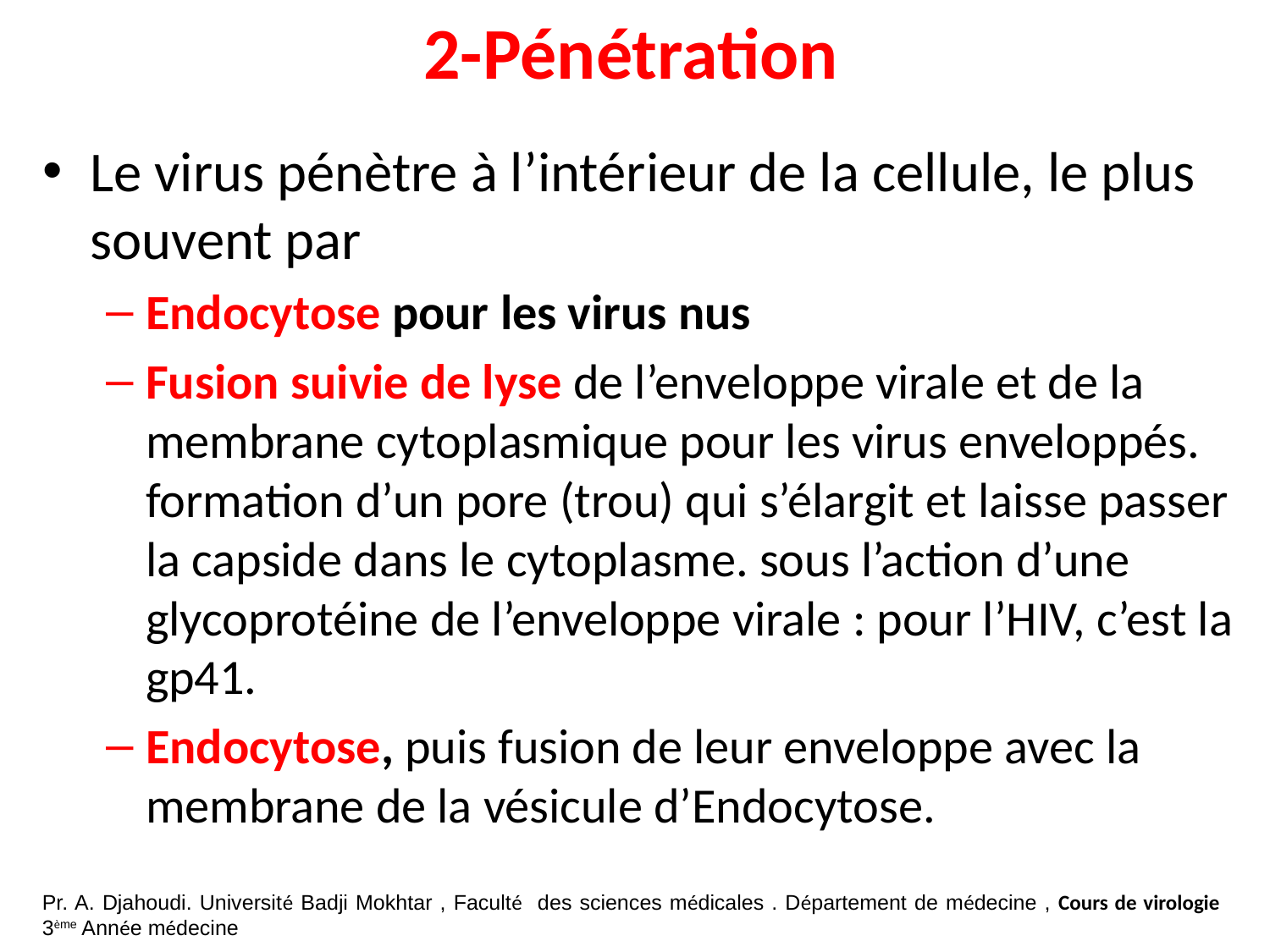

# 2-Pénétration
Le virus pénètre à l’intérieur de la cellule, le plus souvent par
Endocytose pour les virus nus
Fusion suivie de lyse de l’enveloppe virale et de la membrane cytoplasmique pour les virus enveloppés. formation d’un pore (trou) qui s’élargit et laisse passer la capside dans le cytoplasme. sous l’action d’une glycoprotéine de l’enveloppe virale : pour l’HIV, c’est la gp41.
Endocytose, puis fusion de leur enveloppe avec la membrane de la vésicule d’Endocytose.
Pr. A. Djahoudi. Université Badji Mokhtar , Faculté  des sciences médicales . Département de médecine , Cours de virologie  3ème Année médecine